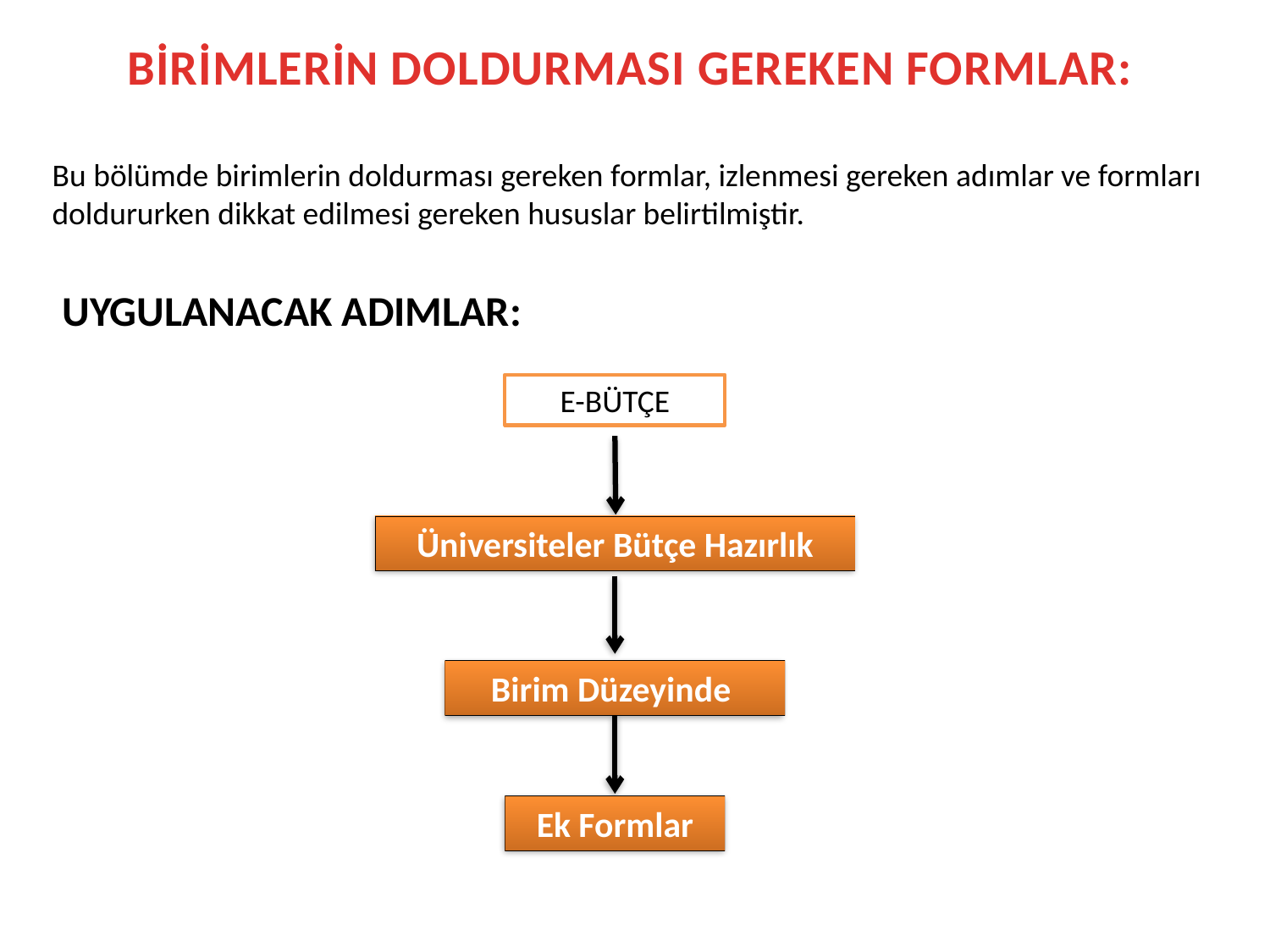

BİRİMLERİN DOLDURMASI GEREKEN FORMLAR:

Bu bölümde birimlerin doldurması gereken formlar, izlenmesi gereken adımlar ve formları doldururken dikkat edilmesi gereken hususlar belirtilmiştir.

UYGULANACAK ADIMLAR:
E-BÜTÇE
Üniversiteler Bütçe Hazırlık
Birim Düzeyinde
Ek Formlar